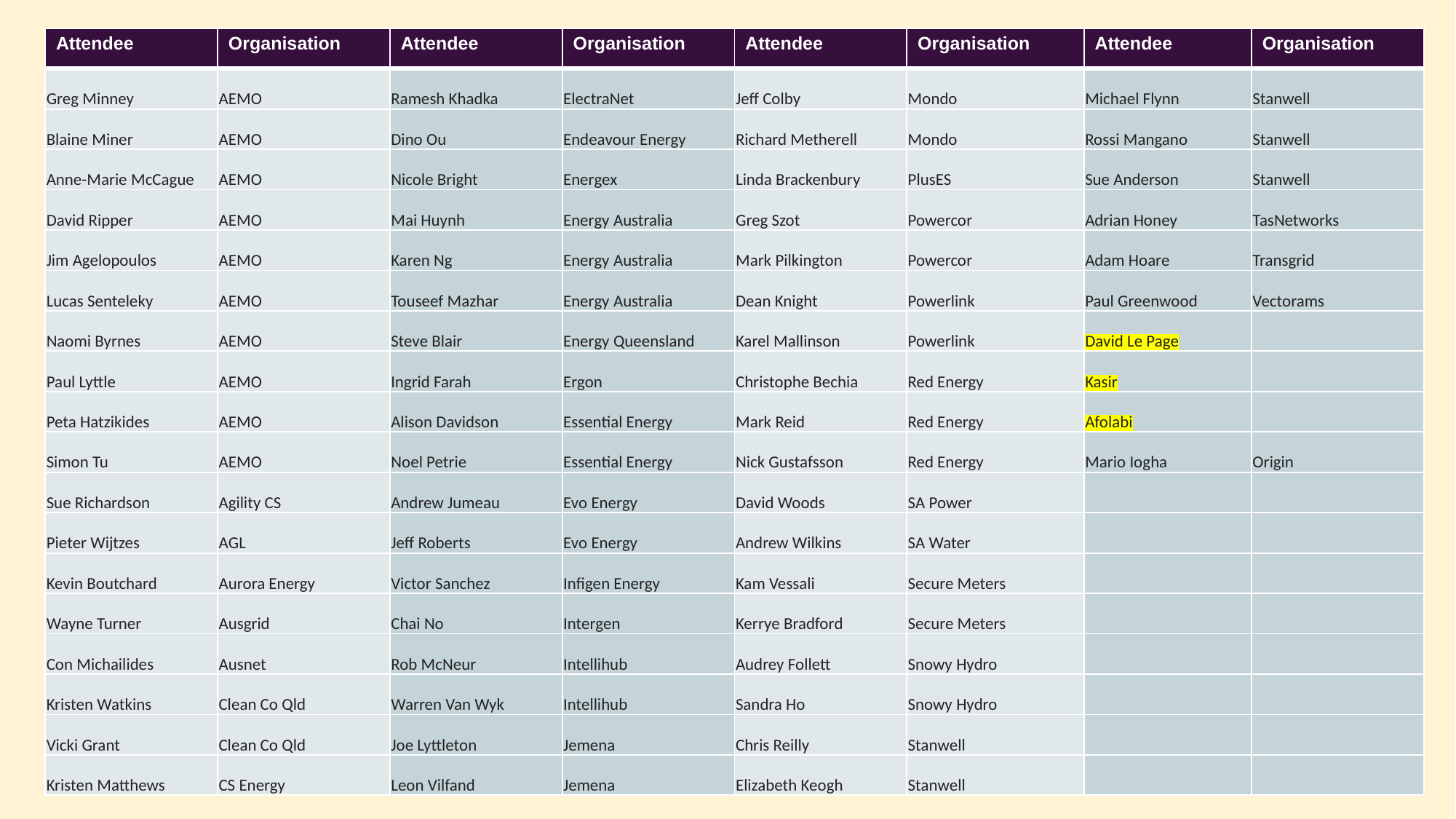

| Attendee | Organisation | Attendee | Organisation | Attendee | Organisation | Attendee | Organisation |
| --- | --- | --- | --- | --- | --- | --- | --- |
| Greg Minney | AEMO | Ramesh Khadka | ElectraNet | Jeff Colby | Mondo | Michael Flynn | Stanwell |
| Blaine Miner | AEMO | Dino Ou | Endeavour Energy | Richard Metherell | Mondo | Rossi Mangano | Stanwell |
| Anne-Marie McCague | AEMO | Nicole Bright | Energex | Linda Brackenbury | PlusES | Sue Anderson | Stanwell |
| David Ripper | AEMO | Mai Huynh | Energy Australia | Greg Szot | Powercor | Adrian Honey | TasNetworks |
| Jim Agelopoulos | AEMO | Karen Ng | Energy Australia | Mark Pilkington | Powercor | Adam Hoare | Transgrid |
| Lucas Senteleky | AEMO | Touseef Mazhar | Energy Australia | Dean Knight | Powerlink | Paul Greenwood | Vectorams |
| Naomi Byrnes | AEMO | Steve Blair | Energy Queensland | Karel Mallinson | Powerlink | David Le Page |  |
| Paul Lyttle | AEMO | Ingrid Farah | Ergon | Christophe Bechia | Red Energy | Kasir |  |
| Peta Hatzikides | AEMO | Alison Davidson | Essential Energy | Mark Reid | Red Energy | Afolabi |  |
| Simon Tu | AEMO | Noel Petrie | Essential Energy | Nick Gustafsson | Red Energy | Mario Iogha | Origin |
| Sue Richardson | Agility CS | Andrew Jumeau | Evo Energy | David Woods | SA Power |  |  |
| Pieter Wijtzes | AGL | Jeff Roberts | Evo Energy | Andrew Wilkins | SA Water |  |  |
| Kevin Boutchard | Aurora Energy | Victor Sanchez | Infigen Energy | Kam Vessali | Secure Meters |  |  |
| Wayne Turner | Ausgrid | Chai No | Intergen | Kerrye Bradford | Secure Meters |  |  |
| Con Michailides | Ausnet | Rob McNeur | Intellihub | Audrey Follett | Snowy Hydro |  |  |
| Kristen Watkins | Clean Co Qld | Warren Van Wyk | Intellihub | Sandra Ho | Snowy Hydro |  |  |
| Vicki Grant | Clean Co Qld | Joe Lyttleton | Jemena | Chris Reilly | Stanwell |  |  |
| Kristen Matthews | CS Energy | Leon Vilfand | Jemena | Elizabeth Keogh | Stanwell |  |  |
5